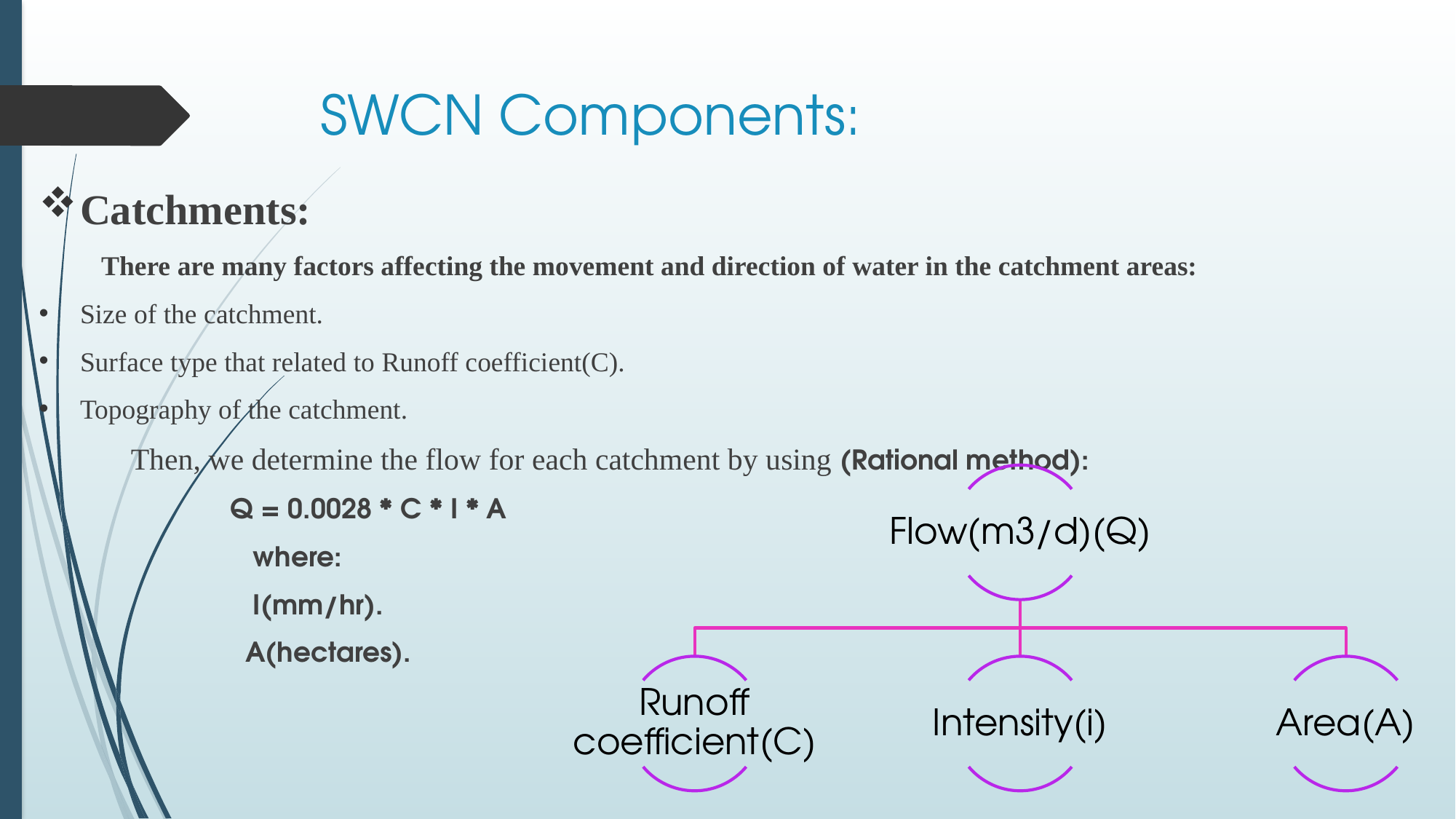

# SWCN Components:
Catchments:
         There are many factors affecting the movement and direction of water in the catchment areas:
Size of the catchment.
Surface type that related to Runoff coefficient(C).
Topography of the catchment.
            Then, we determine the flow for each catchment by using (Rational method):
                         Q = 0.0028 * C * I * A
                            where:
                            I(mm/hr).
                           A(hectares).

Flow(m3/d)(Q)
Runoff coefficient(C)
Intensity(i)
Area(A)